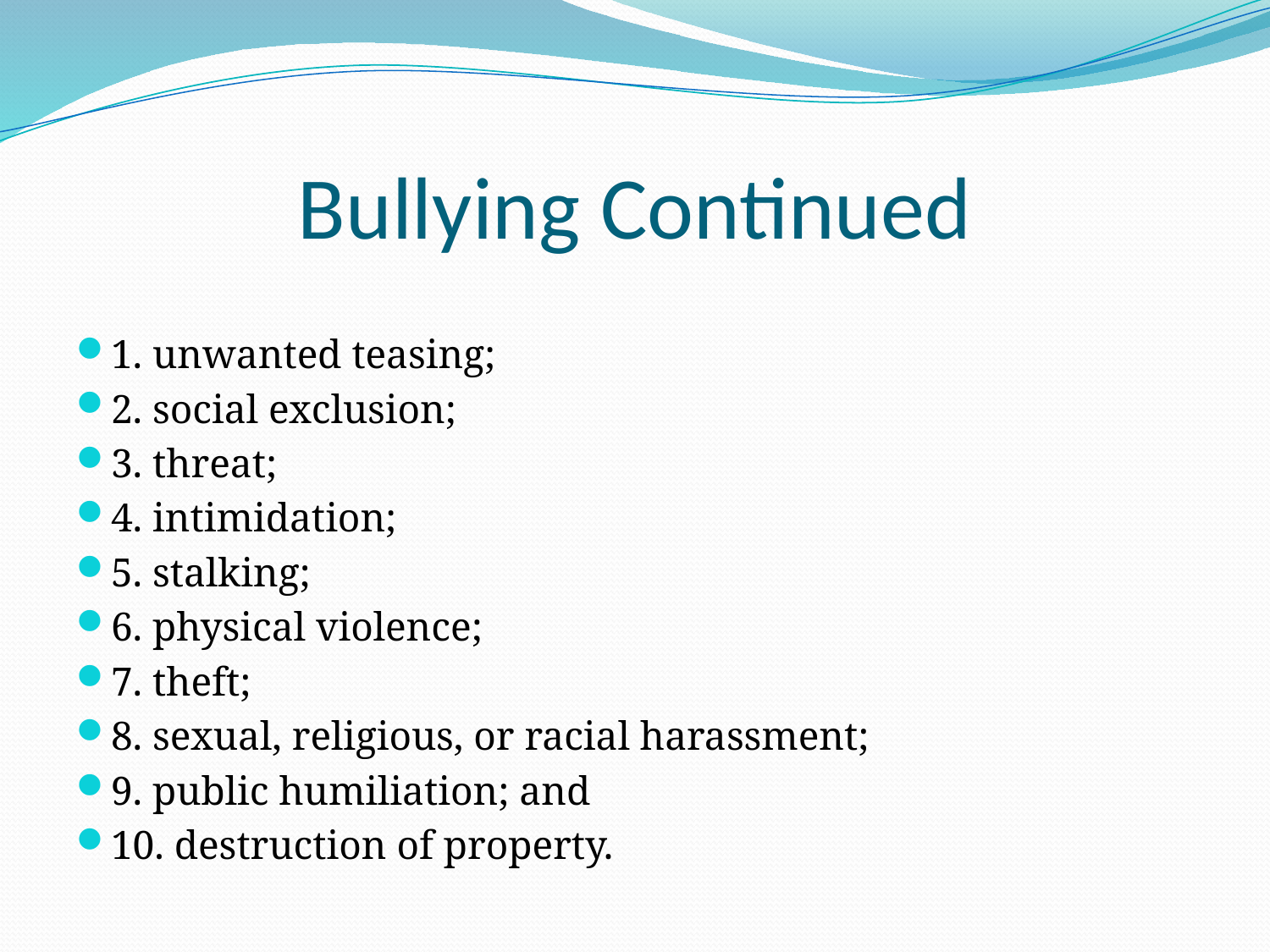

# Bullying Continued

1. unwanted teasing;
2. social exclusion;
3. threat;
4. intimidation;
5. stalking;
6. physical violence;
7. theft;
8. sexual, religious, or racial harassment;
9. public humiliation; and
10. destruction of property.